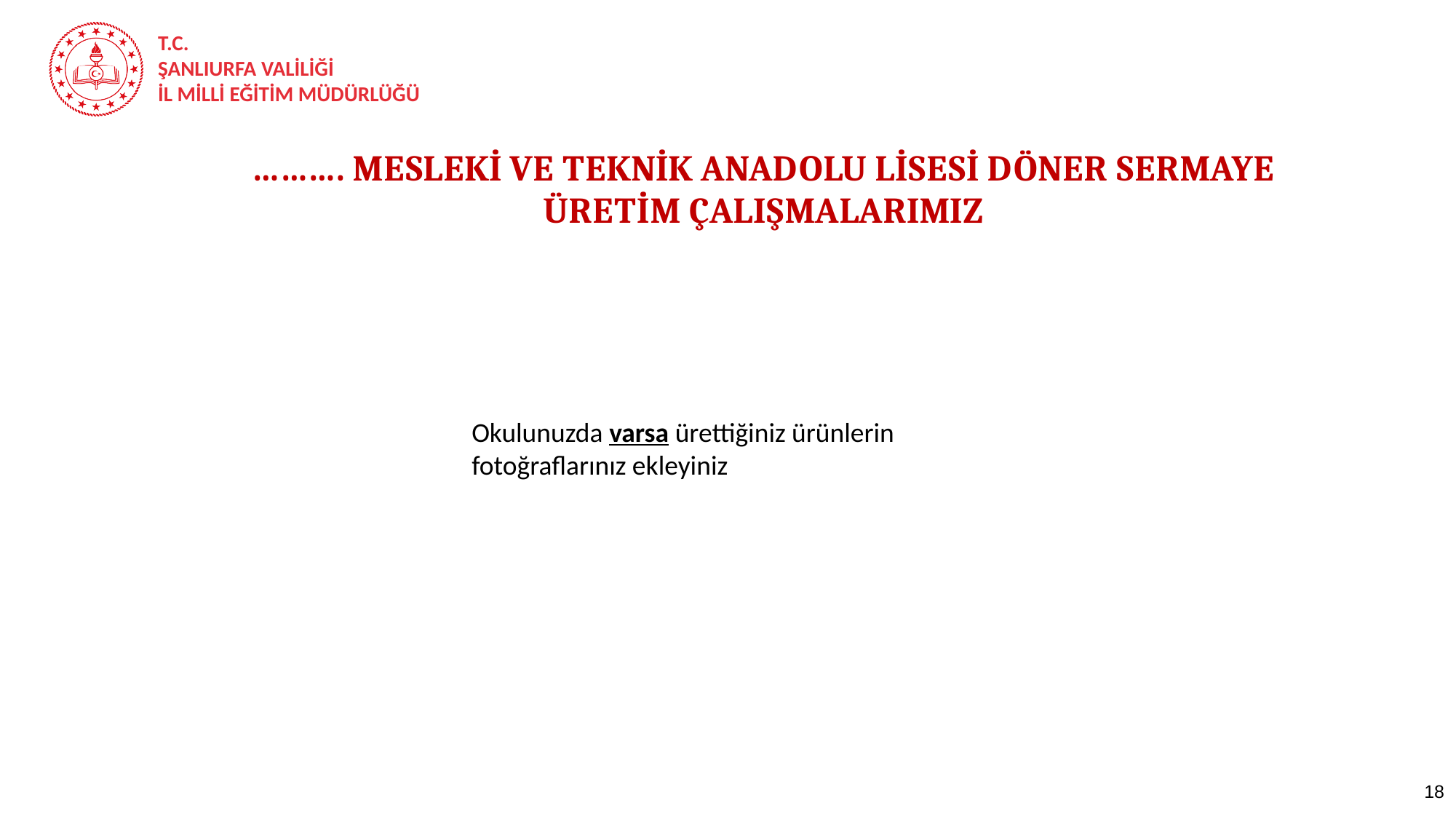

………. MESLEKİ VE TEKNİK ANADOLU LİSESİ DÖNER SERMAYE ÜRETİM ÇALIŞMALARIMIZ
Okulunuzda varsa ürettiğiniz ürünlerin fotoğraflarınız ekleyiniz